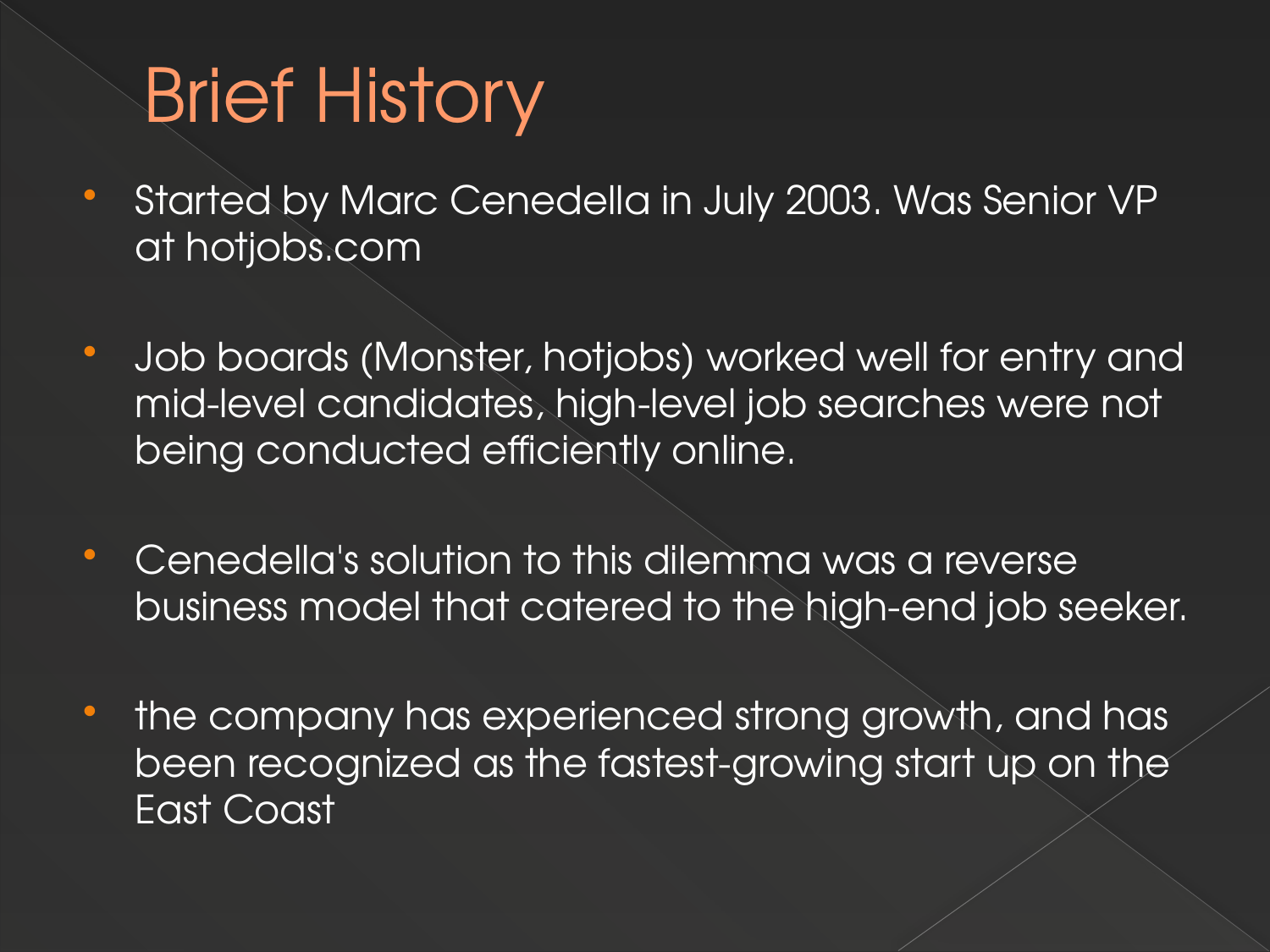

# Brief History
Started by Marc Cenedella in July 2003. Was Senior VP at hotjobs.com

Job boards (Monster, hotjobs) worked well for entry and mid-level candidates, high-level job searches were not being conducted efficiently online.

Cenedella's solution to this dilemma was a reverse business model that catered to the high-end job seeker.

the company has experienced strong growth, and has been recognized as the fastest-growing start up on the East Coast